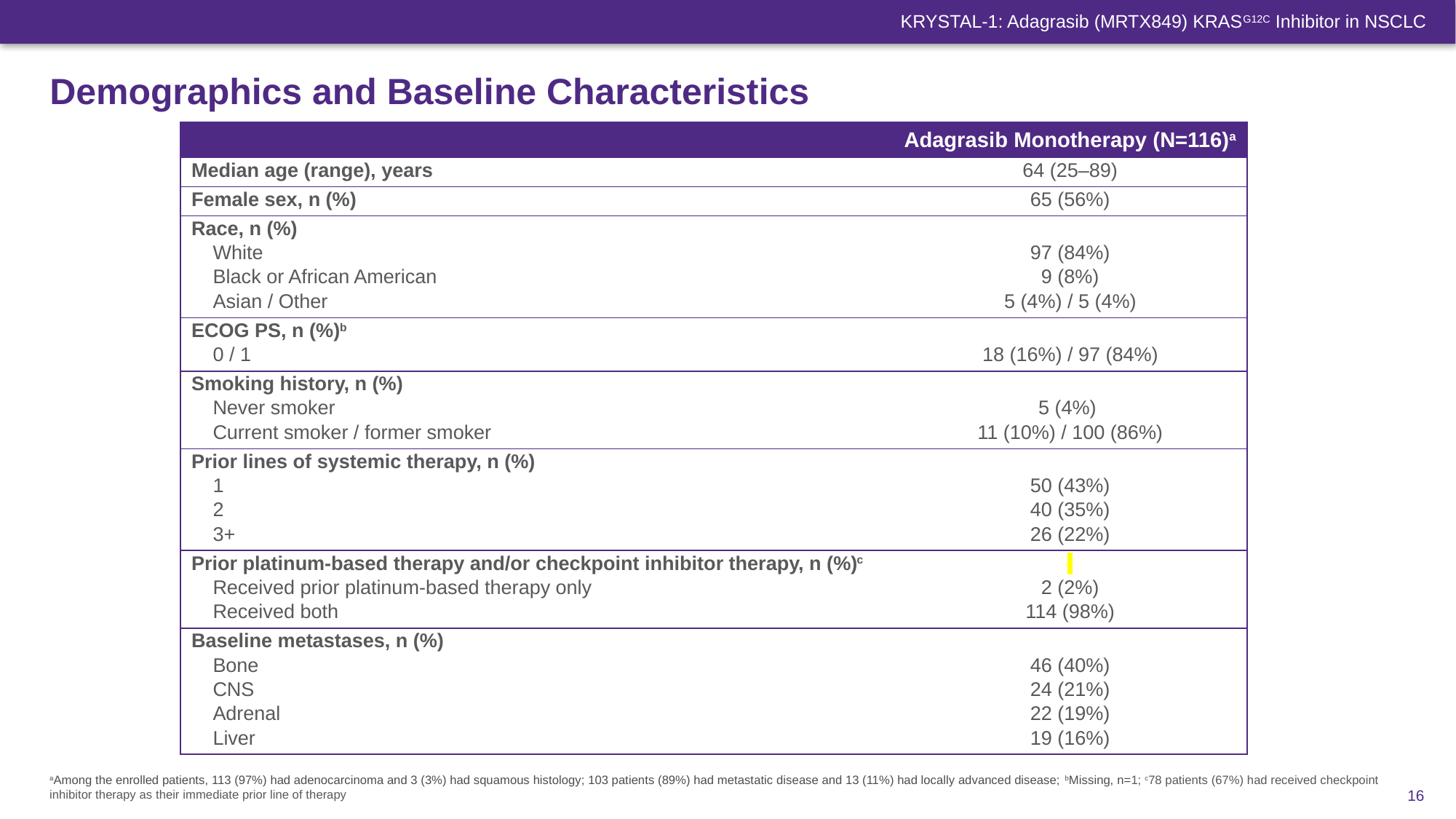

# Demographics and Baseline Characteristics
|  | Adagrasib Monotherapy (N=116)a |
| --- | --- |
| Median age (range), years | 64 (25–89) |
| Female sex, n (%) | 65 (56%) |
| Race, n (%) White Black or African American Asian / Other | 97 (84%) 9 (8%) 5 (4%) / 5 (4%) |
| ECOG PS, n (%)b 0 / 1 | 18 (16%) / 97 (84%) |
| Smoking history, n (%) Never smoker Current smoker / former smoker | 5 (4%) 11 (10%) / 100 (86%) |
| Prior lines of systemic therapy, n (%) 1 2 3+ | 50 (43%) 40 (35%) 26 (22%) |
| Prior platinum-based therapy and/or checkpoint inhibitor therapy, n (%)c Received prior platinum-based therapy only Received both | 2 (2%) 114 (98%) |
| Baseline metastases, n (%) Bone CNS Adrenal Liver | 46 (40%) 24 (21%) 22 (19%) 19 (16%) |
aAmong the enrolled patients, 113 (97%) had adenocarcinoma and 3 (3%) had squamous histology; 103 patients (89%) had metastatic disease and 13 (11%) had locally advanced disease; bMissing, n=1; c78 patients (67%) had received checkpoint inhibitor therapy as their immediate prior line of therapy